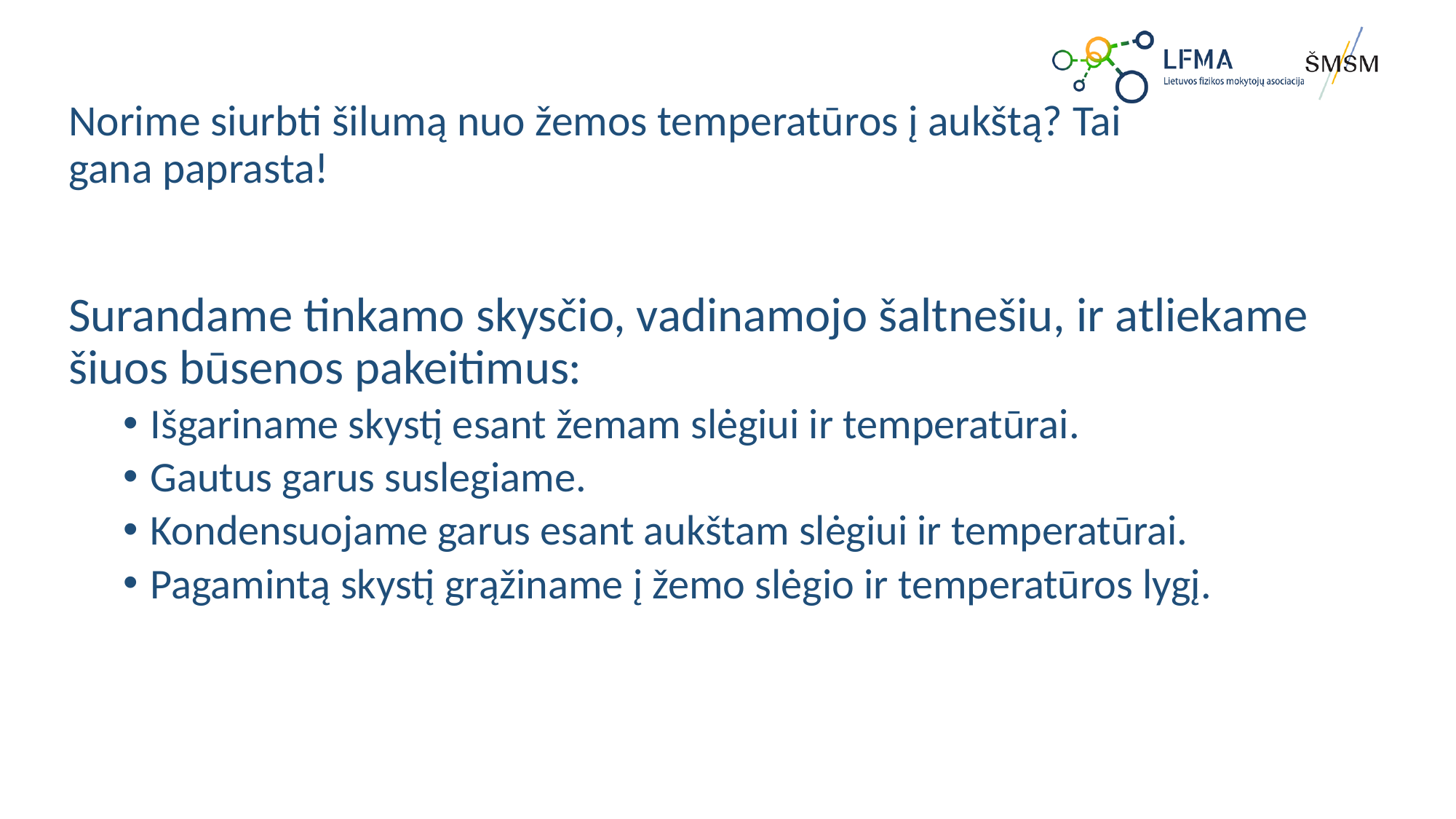

# Norime siurbti šilumą nuo žemos temperatūros į aukštą? Tai gana paprasta!

Surandame tinkamo skysčio, vadinamojo šaltnešiu, ir atliekame šiuos būsenos pakeitimus:
Išgariname skystį esant žemam slėgiui ir temperatūrai.
Gautus garus suslegiame.
Kondensuojame garus esant aukštam slėgiui ir temperatūrai.
Pagamintą skystį grąžiname į žemo slėgio ir temperatūros lygį.